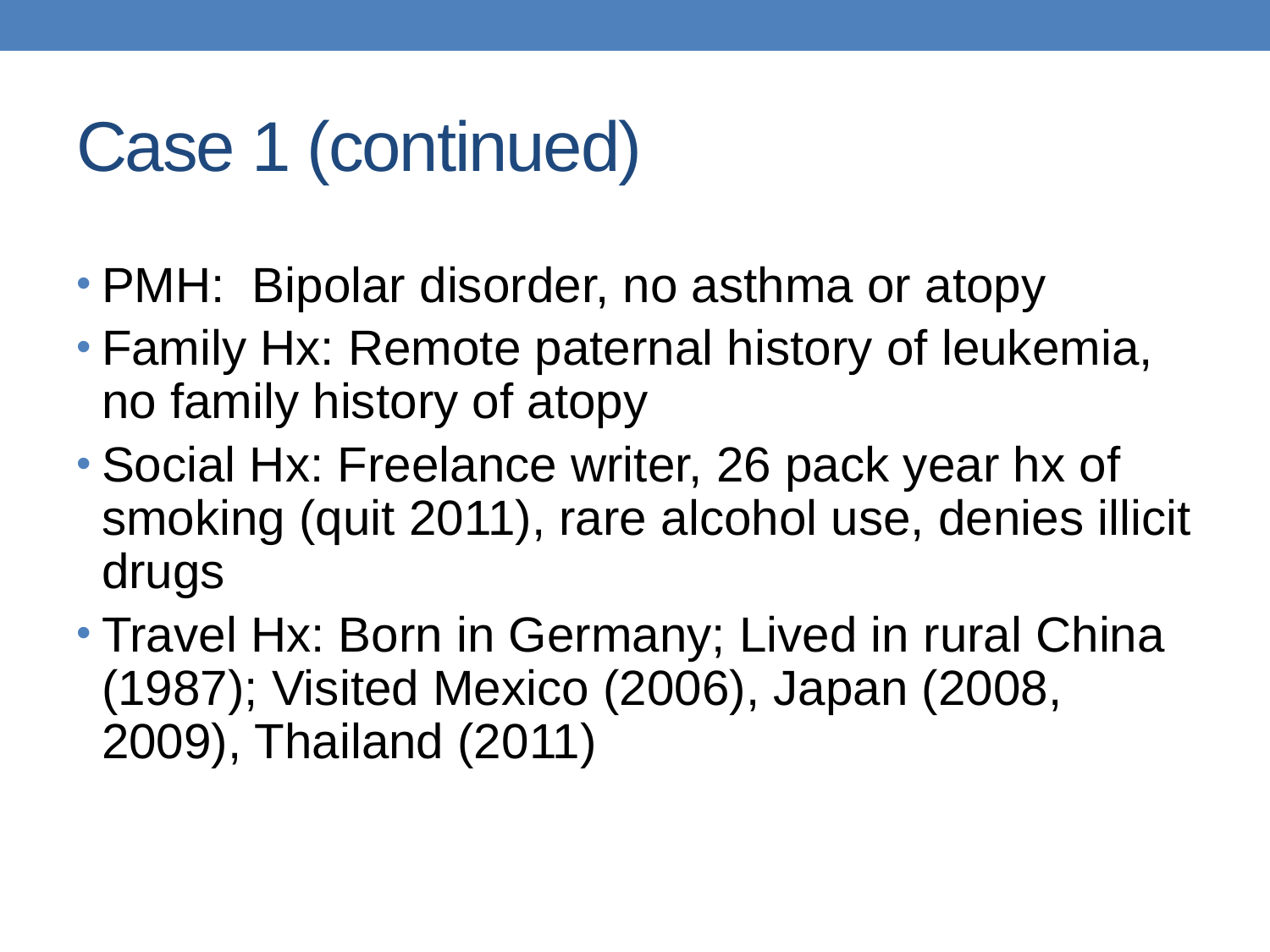

# Case 1 (continued)
PMH:  Bipolar disorder, no asthma or atopy
Family Hx: Remote paternal history of leukemia, no family history of atopy
Social Hx: Freelance writer, 26 pack year hx of smoking (quit 2011), rare alcohol use, denies illicit drugs
Travel Hx: Born in Germany; Lived in rural China (1987); Visited Mexico (2006), Japan (2008, 2009), Thailand (2011)